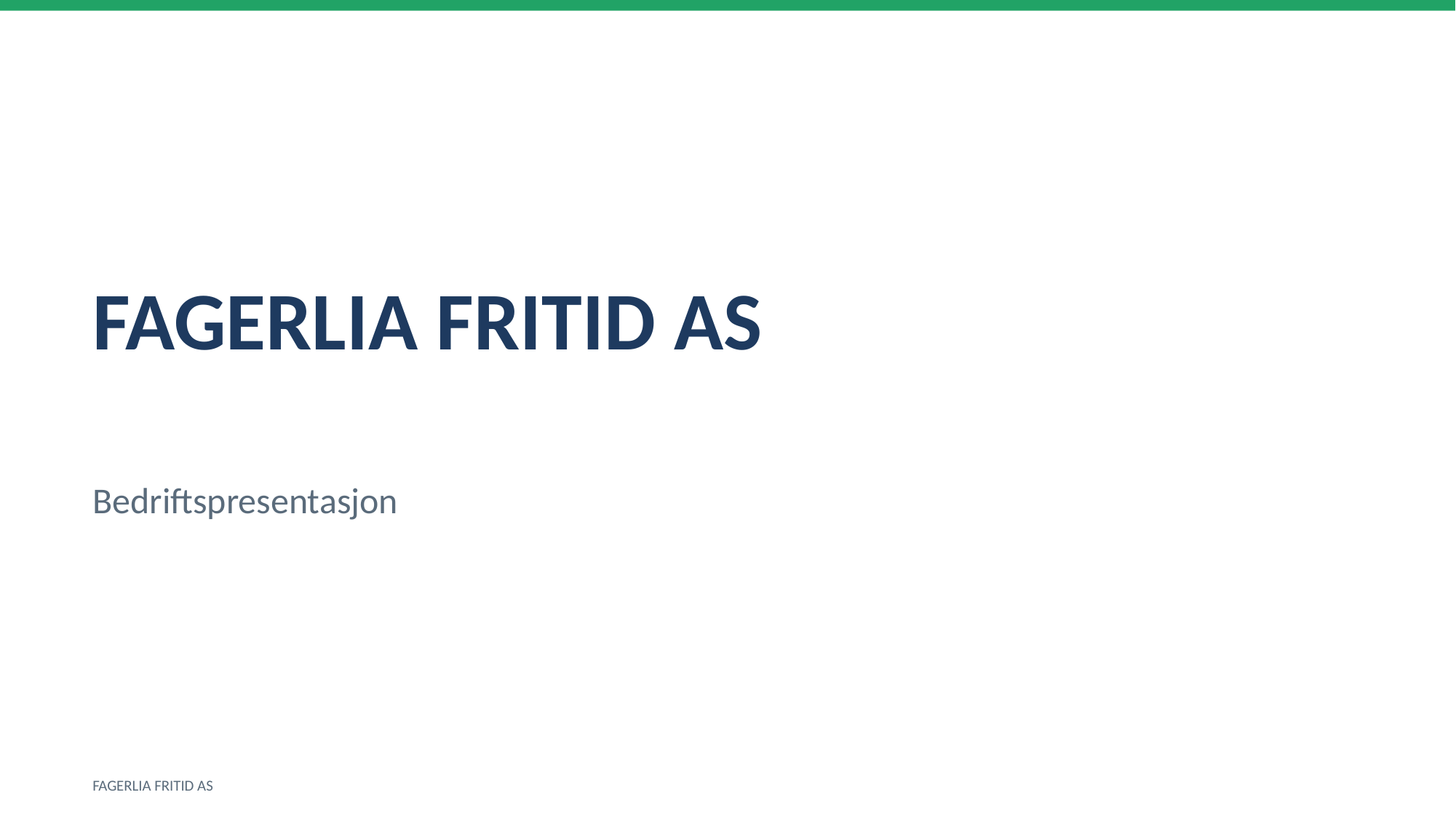

FAGERLIA FRITID AS
Bedriftspresentasjon
FAGERLIA FRITID AS